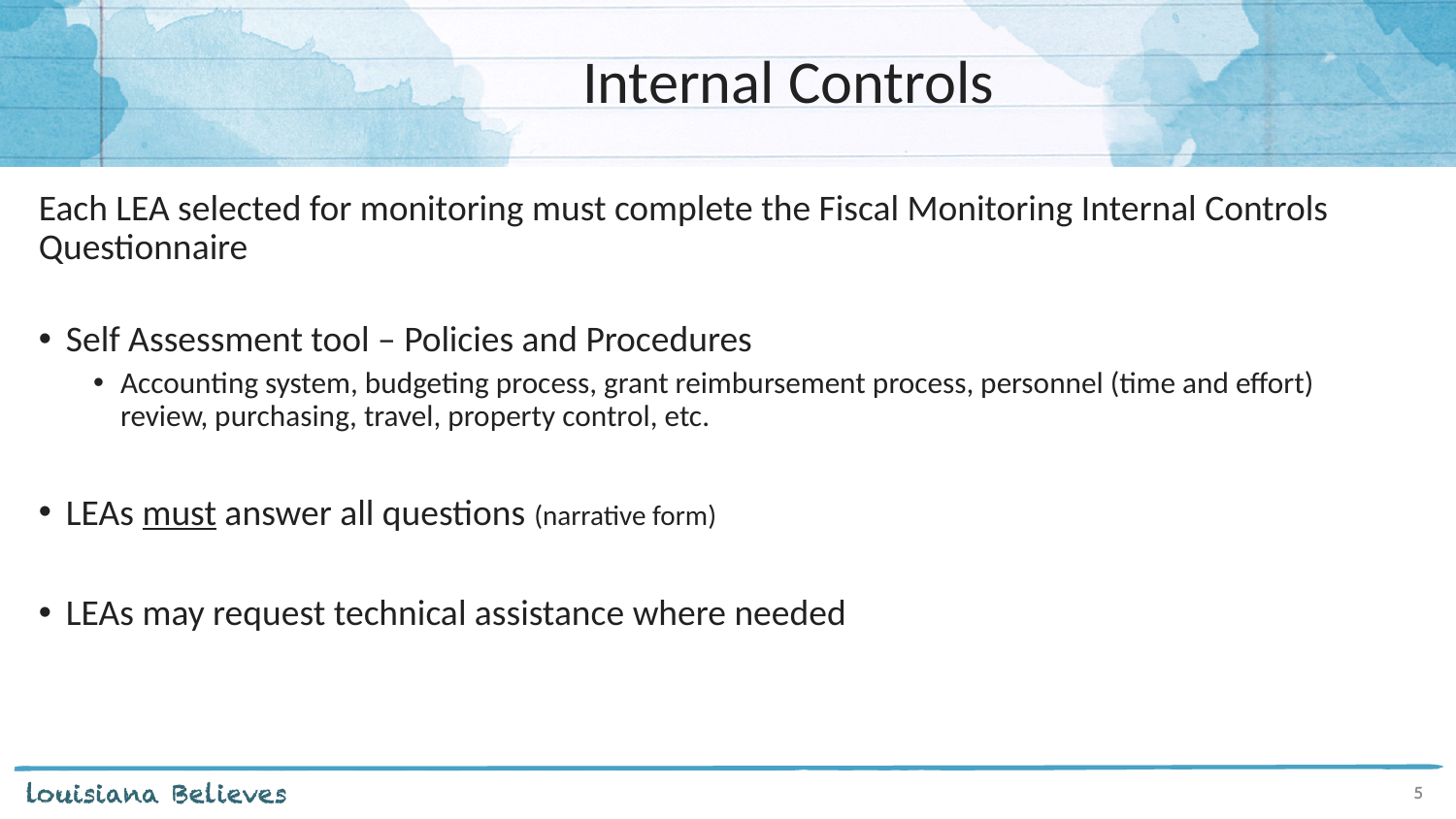

# Internal Controls
Each LEA selected for monitoring must complete the Fiscal Monitoring Internal Controls Questionnaire

Self Assessment tool – Policies and Procedures
Accounting system, budgeting process, grant reimbursement process, personnel (time and effort) review, purchasing, travel, property control, etc.

LEAs must answer all questions (narrative form)

LEAs may request technical assistance where needed

5